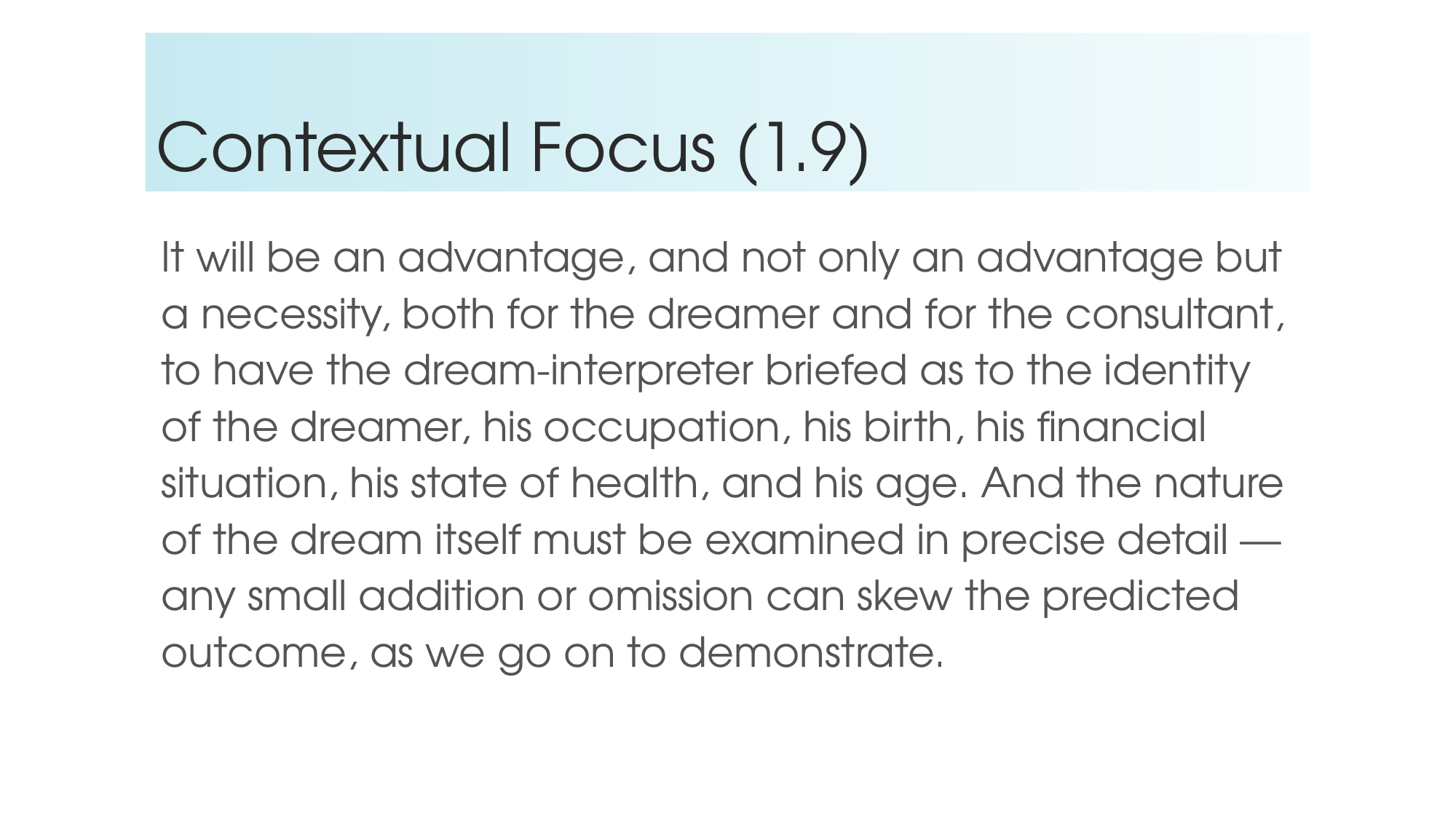

# Contextual Focus (1.9)
It will be an advantage, and not only an advantage but a necessity, both for the dreamer and for the consultant, to have the dream-interpreter briefed as to the identity of the dreamer, his occupation, his birth, his financial situation, his state of health, and his age. And the nature of the dream itself must be examined in precise detail — any small addition or omission can skew the predicted outcome, as we go on to demonstrate.